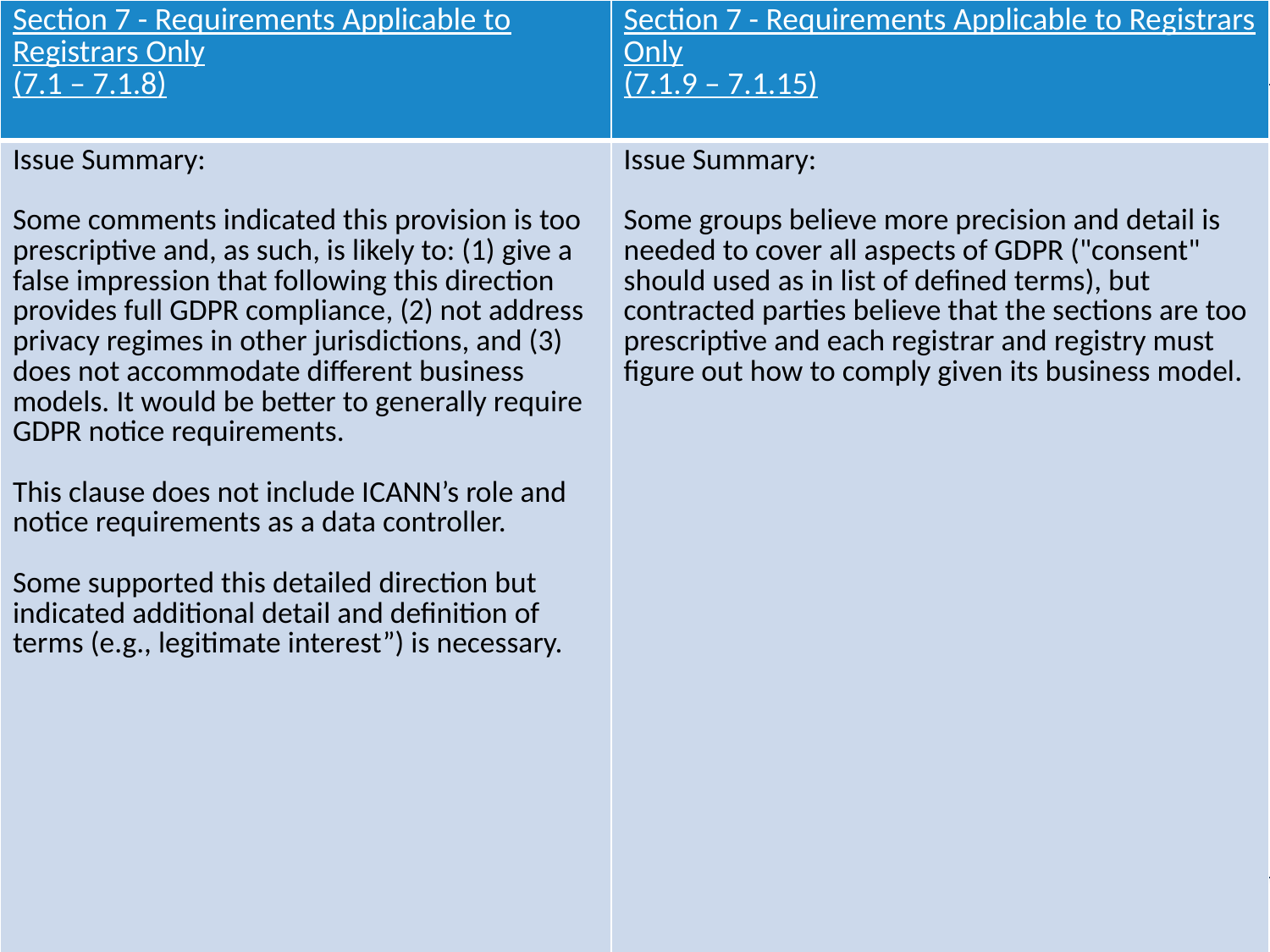

| Section 7 - Requirements Applicable to Registrars Only (7.1 – 7.1.8) | Section 7 - Requirements Applicable to Registrars Only (7.1.9 – 7.1.15) |
| --- | --- |
| Issue Summary: Some comments indicated this provision is too prescriptive and, as such, is likely to: (1) give a false impression that following this direction provides full GDPR compliance, (2) not address privacy regimes in other jurisdictions, and (3) does not accommodate different business models. It would be better to generally require GDPR notice requirements. This clause does not include ICANN’s role and notice requirements as a data controller. Some supported this detailed direction but indicated additional detail and definition of terms (e.g., legitimate interest”) is necessary. | Issue Summary: Some groups believe more precision and detail is needed to cover all aspects of GDPR ("consent" should used as in list of defined terms), but contracted parties believe that the sections are too prescriptive and each registrar and registry must figure out how to comply given its business model. |
8/12/2018
8